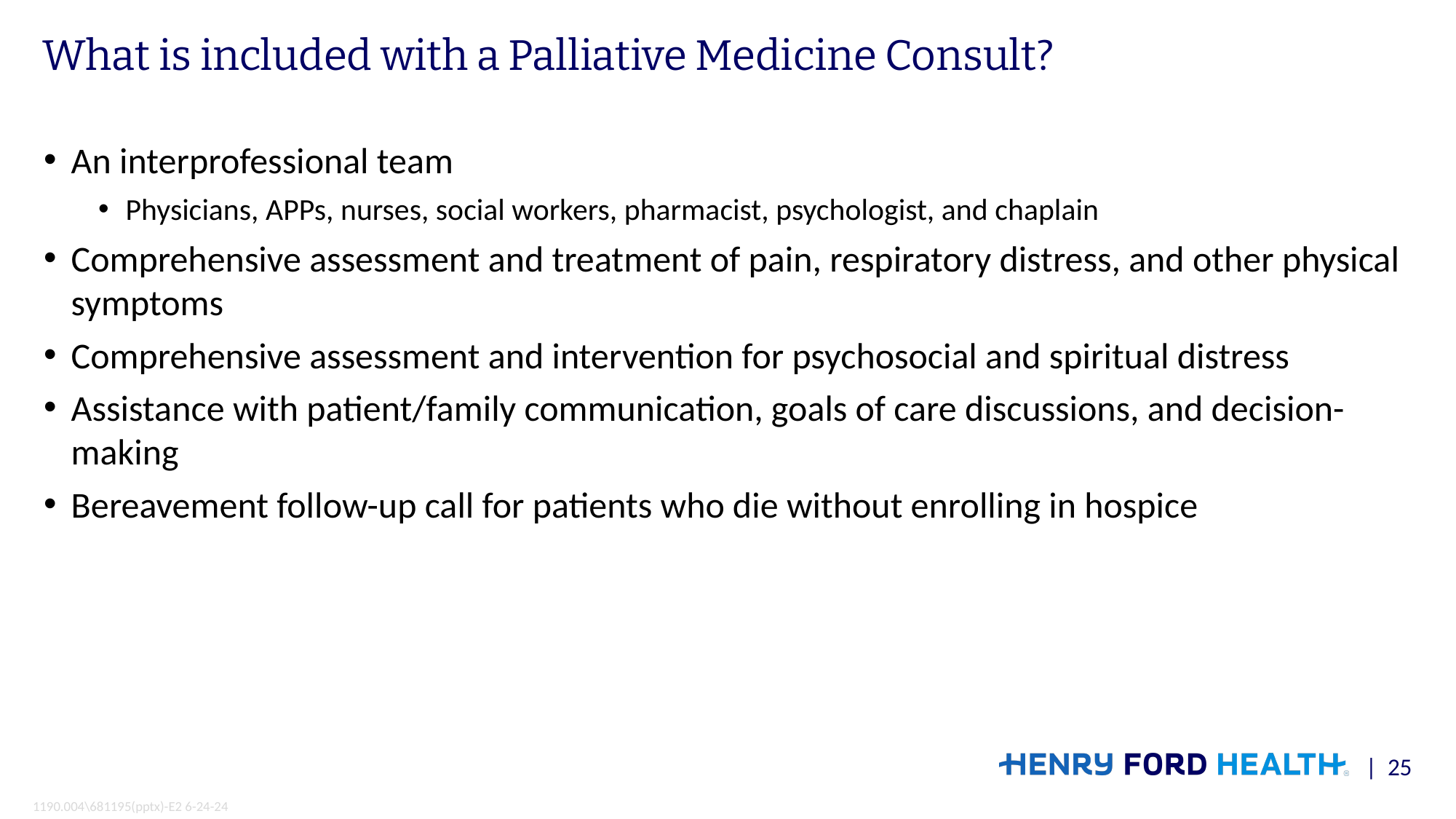

# What is included with a Palliative Medicine Consult?
An interprofessional team
Physicians, APPs, nurses, social workers, pharmacist, psychologist, and chaplain
Comprehensive assessment and treatment of pain, respiratory distress, and other physical symptoms
Comprehensive assessment and intervention for psychosocial and spiritual distress
Assistance with patient/family communication, goals of care discussions, and decision-making
Bereavement follow-up call for patients who die without enrolling in hospice

|  25
1190.004\681195(pptx)-E2 6-24-24